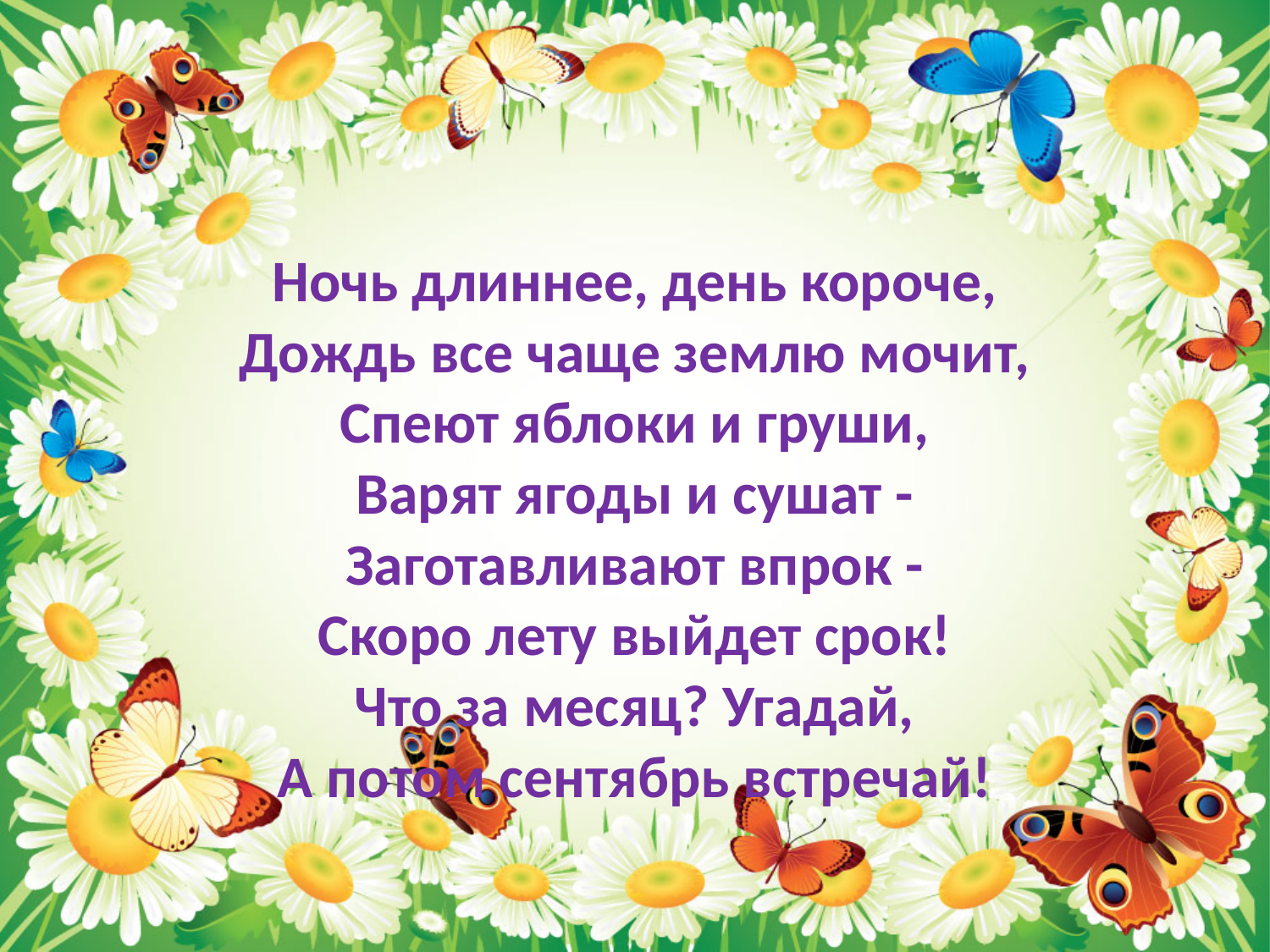

# Ночь длиннее, день короче, Дождь все чаще землю мочит, Спеют яблоки и груши, Варят ягоды и сушат - Заготавливают впрок - Скоро лету выйдет срок! Что за месяц? Угадай, А потом сентябрь встречай!